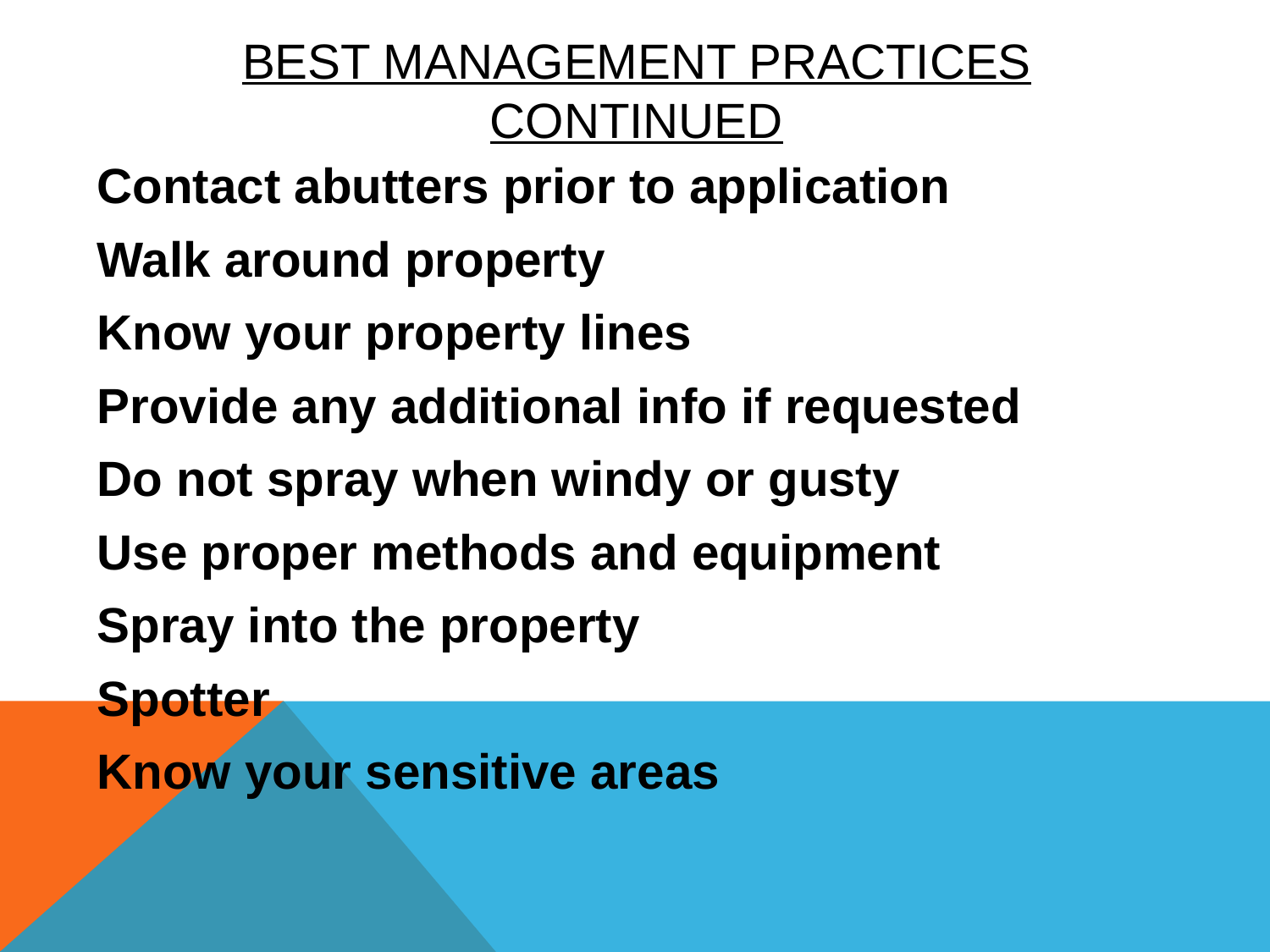

# BEST MANAGEMENT PRACTICES cONTINUED
Contact abutters prior to application
Walk around property
Know your property lines
Provide any additional info if requested
Do not spray when windy or gusty
Use proper methods and equipment
Spray into the property
Spotter
Know your sensitive areas